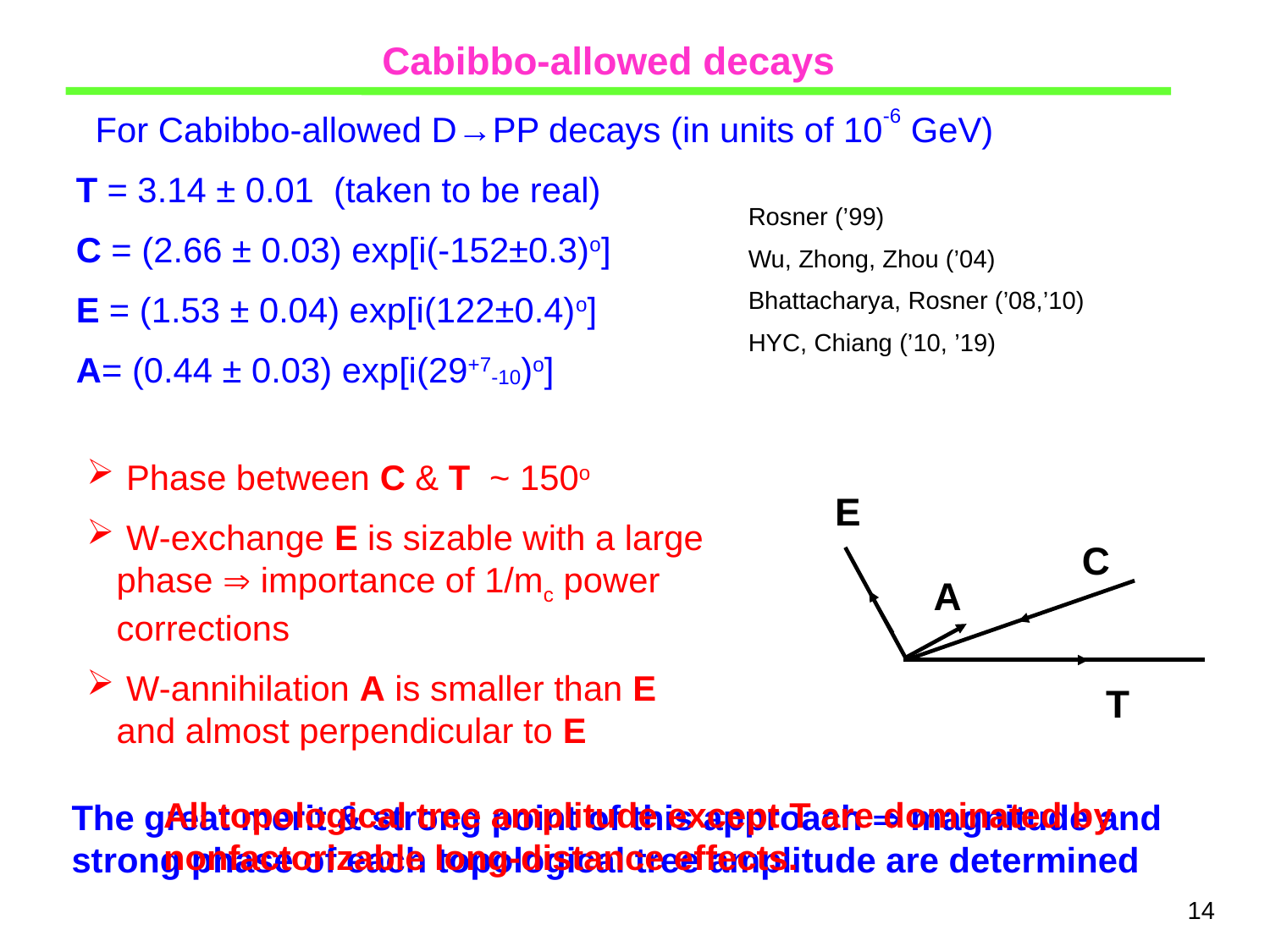

Cabibbo-allowed decays

  For Cabibbo-allowed D→PP decays (in units of 10-6 GeV)
T = 3.14 ± 0.01  (taken to be real)
C = (2.66 ± 0.03) exp[i(-152±0.3)o]
E = (1.53 ± 0.04) exp[i(122±0.4)o]
A= (0.44 ± 0.03) exp[i(29+7-10)o]
Rosner (’99)
Wu, Zhong, Zhou (’04)
Bhattacharya, Rosner (’08,’10)
HYC, Chiang (’10, ’19)
 Phase between C & T  ~ 150o
 W-exchange E is sizable with a large phase ⇒ importance of 1/mc power corrections
 W-annihilation A is smaller than E and almost perpendicular to E
E
C
A

T
All topological tree amplitude except T are dominated by nonfactorizable long-distance effects.
The great merit & strong point of this approach ⇒ magnitude and strong phase of each topological tree amplitude are determined
14